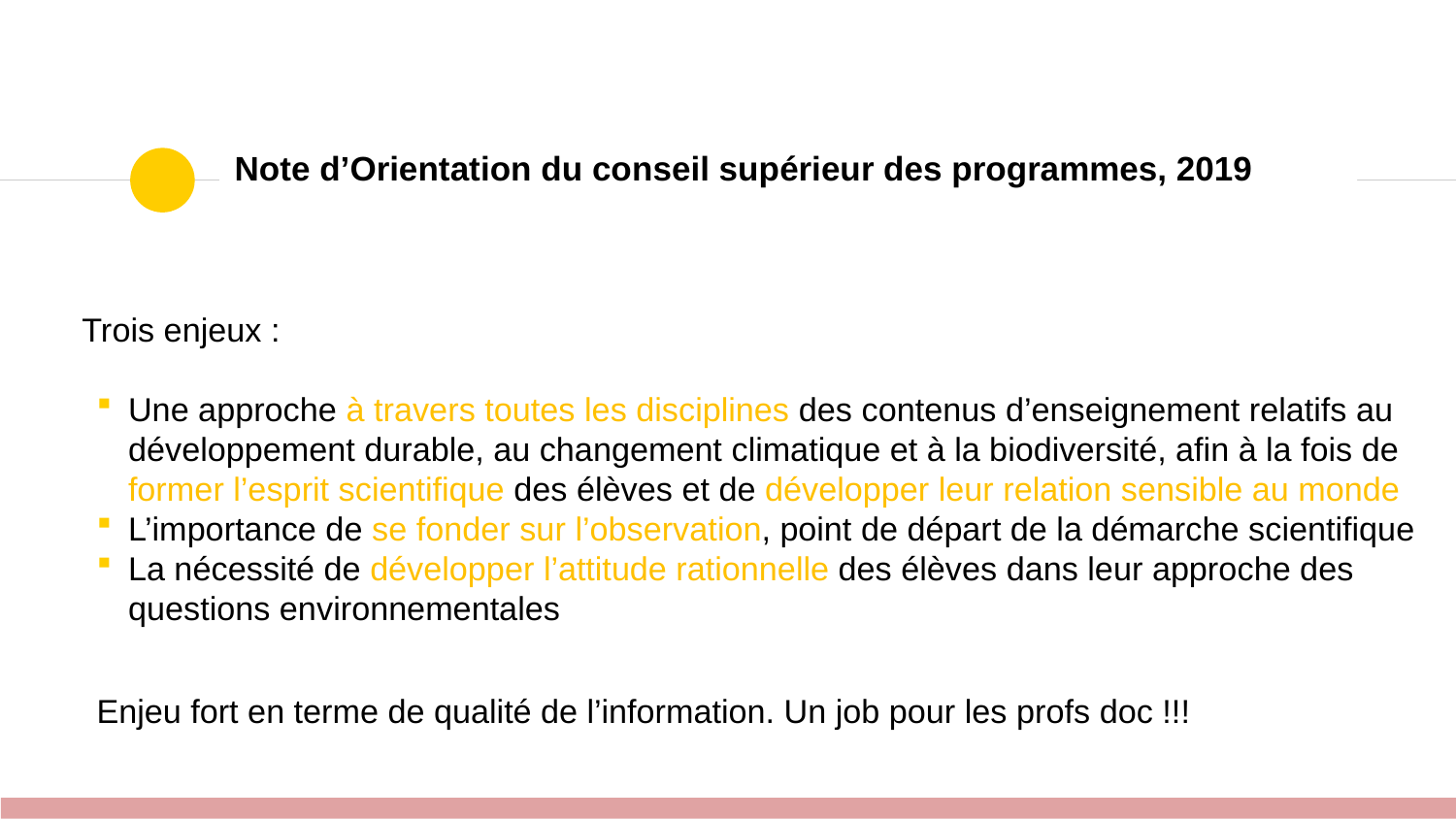

# Note d’Orientation du conseil supérieur des programmes, 2019
Trois enjeux :

Une approche à travers toutes les disciplines des contenus d’enseignement relatifs au développement durable, au changement climatique et à la biodiversité, afin à la fois de former l’esprit scientifique des élèves et de développer leur relation sensible au monde
L’importance de se fonder sur l’observation, point de départ de la démarche scientifique
La nécessité de développer l’attitude rationnelle des élèves dans leur approche des questions environnementales

Enjeu fort en terme de qualité de l’information. Un job pour les profs doc !!!